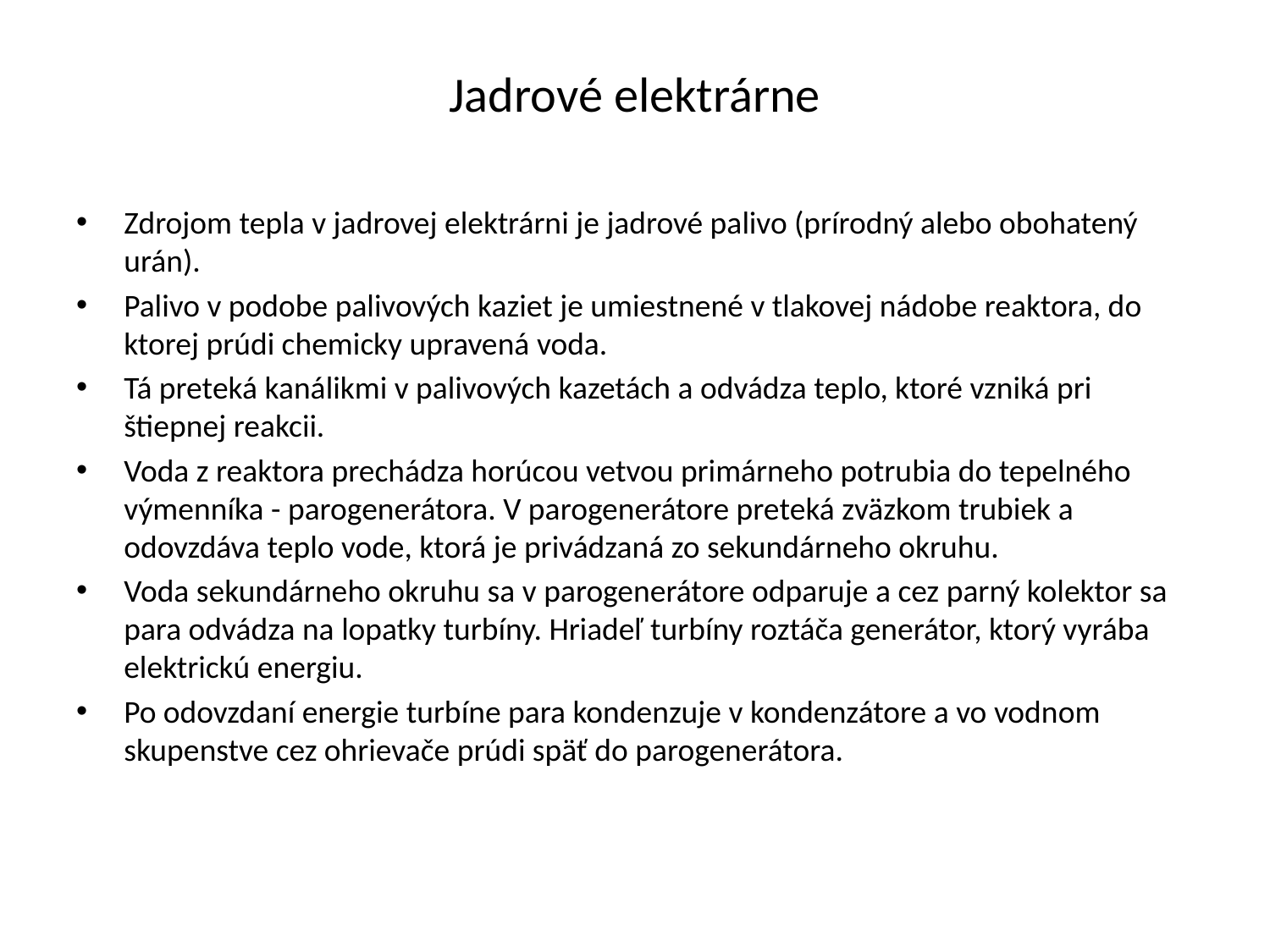

# Jadrové elektrárne
Zdrojom tepla v jadrovej elektrárni je jadrové palivo (prírodný alebo obohatený urán).
Palivo v podobe palivových kaziet je umiestnené v tlakovej nádobe reaktora, do ktorej prúdi chemicky upravená voda.
Tá preteká kanálikmi v palivových kazetách a odvádza teplo, ktoré vzniká pri štiepnej reakcii.
Voda z reaktora prechádza horúcou vetvou primárneho potrubia do tepelného výmenníka - parogenerátora. V parogenerátore preteká zväzkom trubiek a odovzdáva teplo vode, ktorá je privádzaná zo sekundárneho okruhu.
Voda sekundárneho okruhu sa v parogenerátore odparuje a cez parný kolektor sa para odvádza na lopatky turbíny. Hriadeľ turbíny roztáča generátor, ktorý vyrába elektrickú energiu.
Po odovzdaní energie turbíne para kondenzuje v kondenzátore a vo vodnom skupenstve cez ohrievače prúdi späť do parogenerátora.